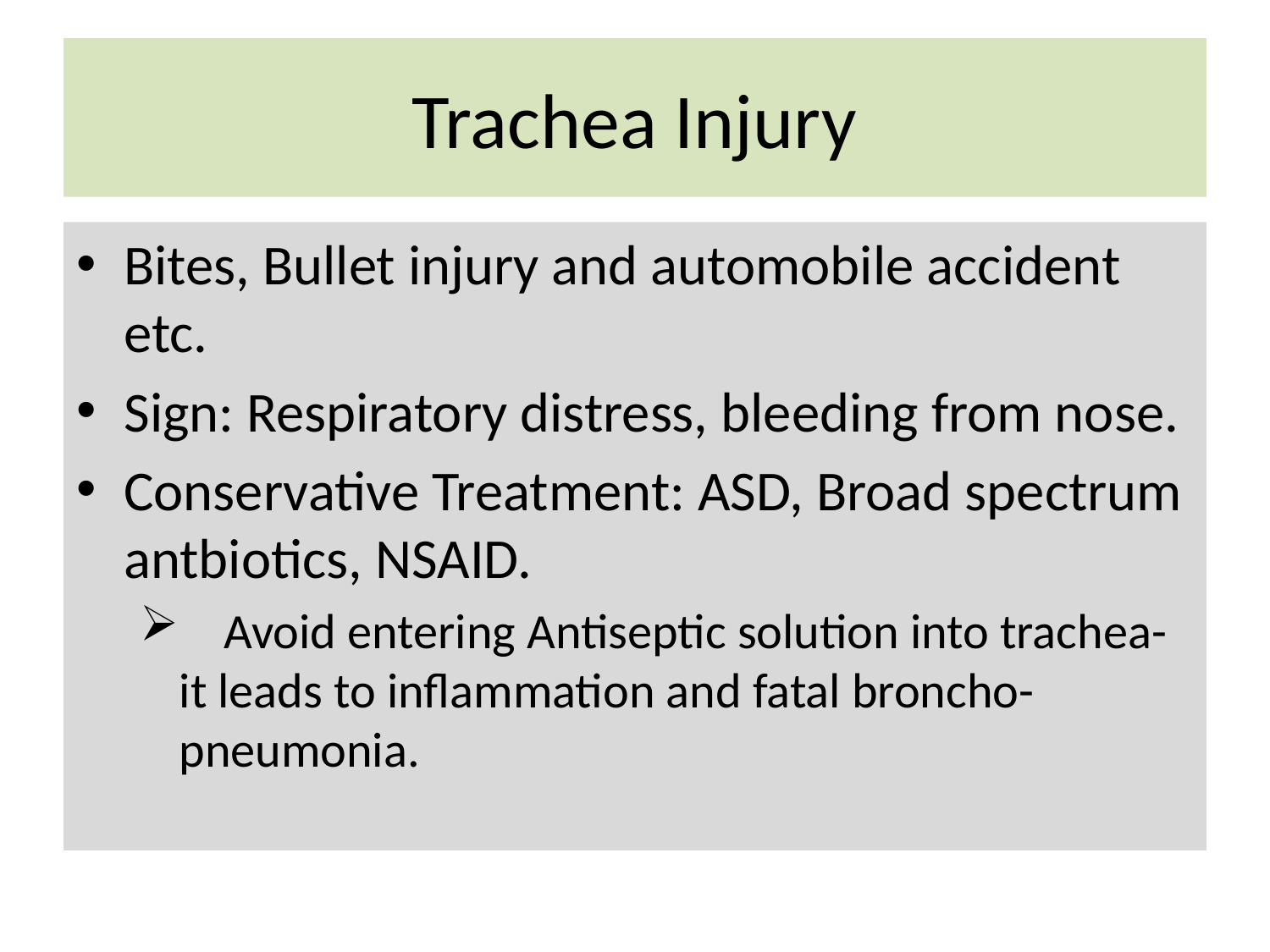

# Trachea Injury
Bites, Bullet injury and automobile accident etc.
Sign: Respiratory distress, bleeding from nose.
Conservative Treatment: ASD, Broad spectrum antbiotics, NSAID.
    Avoid entering Antiseptic solution into trachea- it leads to inflammation and fatal broncho-pneumonia.